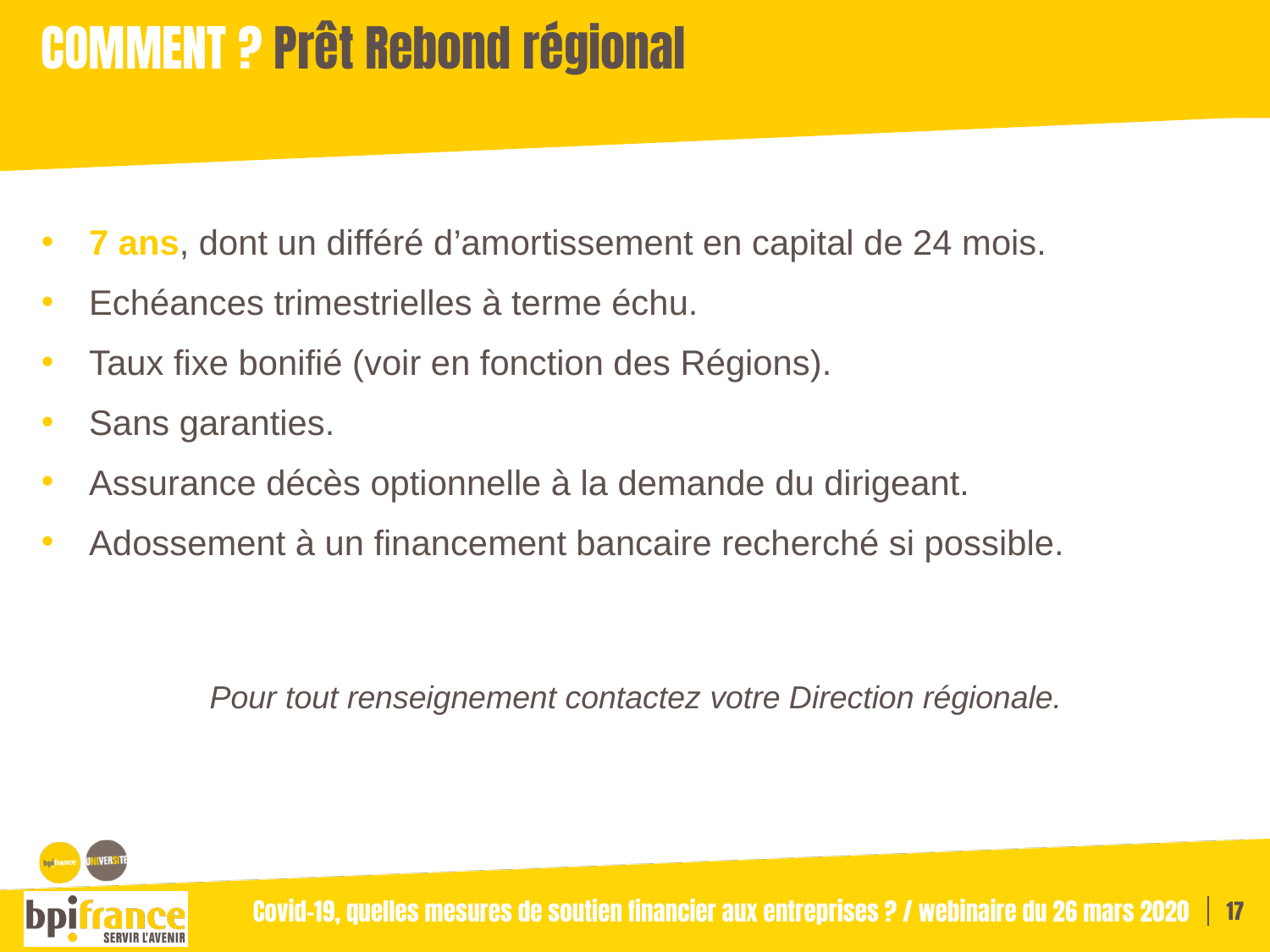

# COMMENT ? Prêt Rebond régional
7 ans, dont un différé d’amortissement en capital de 24 mois.
Echéances trimestrielles à terme échu.
Taux fixe bonifié (voir en fonction des Régions).
Sans garanties.
Assurance décès optionnelle à la demande du dirigeant.
Adossement à un financement bancaire recherché si possible.
Pour tout renseignement contactez votre Direction régionale.
17